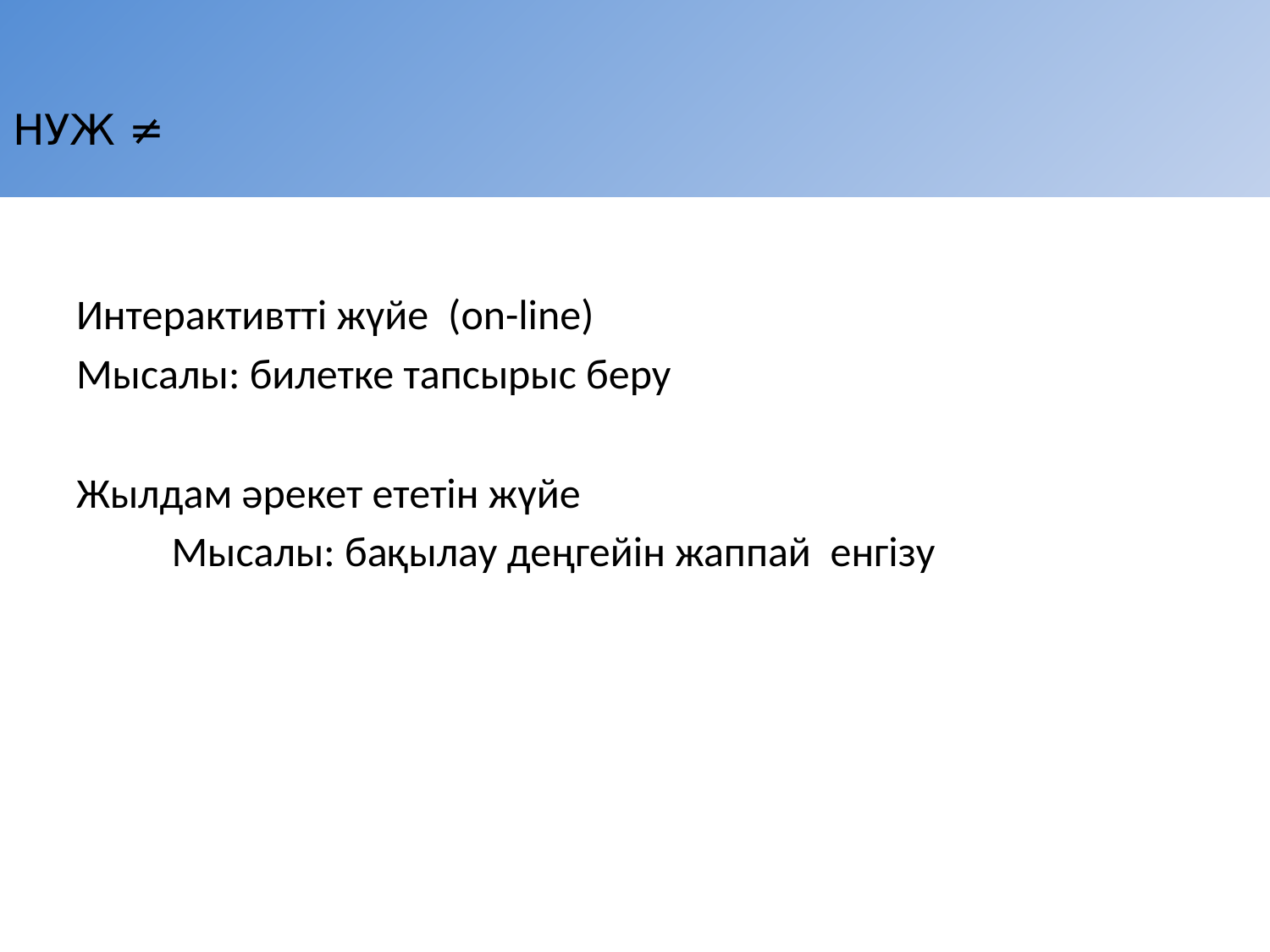

# НУЖ ≠

Интерактивтті жүйе  (on-line)
Мысалы: билетке тапсырыс беру

Жылдам әрекет ететін жүйе
          Мысалы: бақылау деңгейін жаппай  енгізу